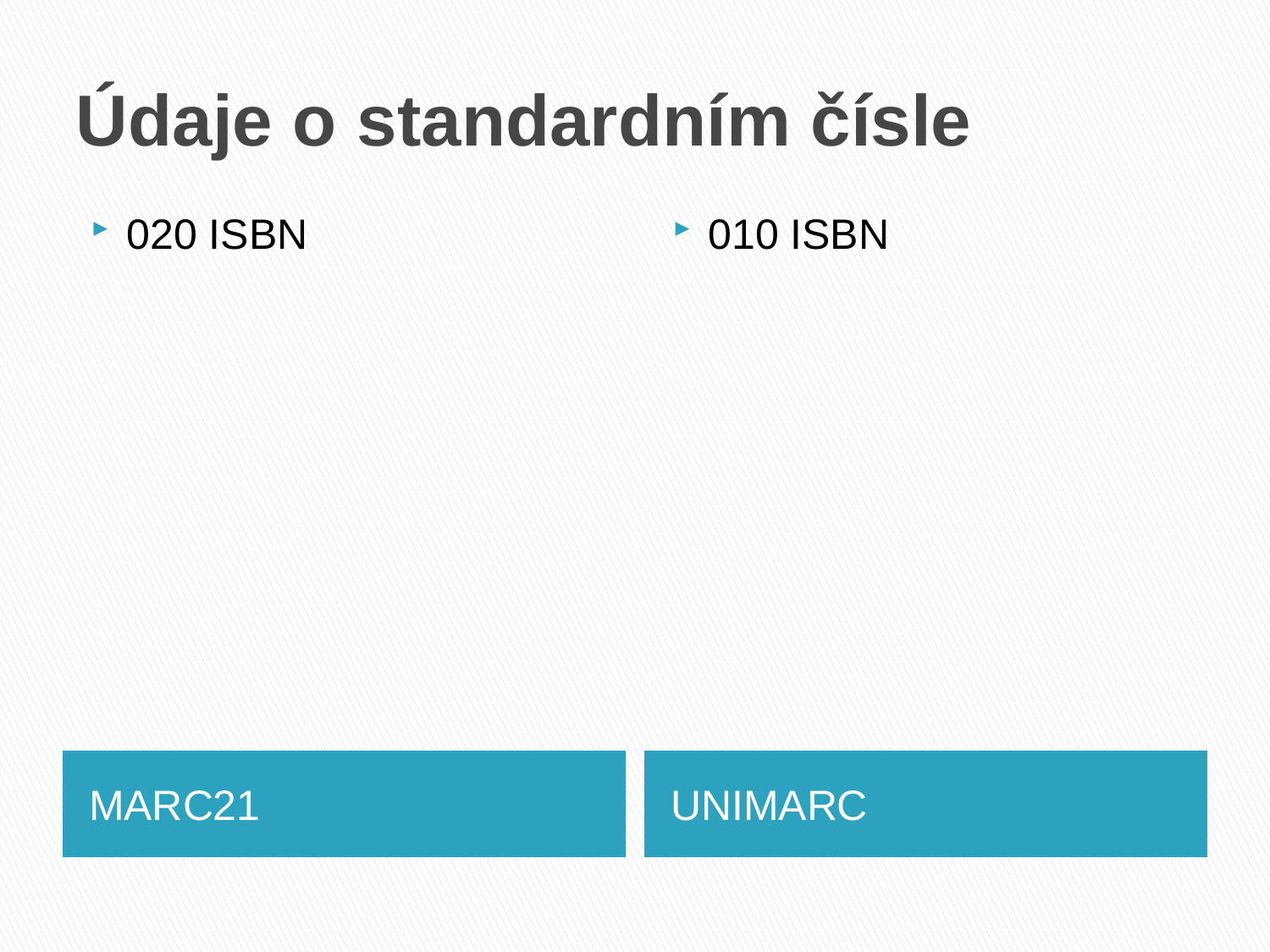

# Údaje o standardním čísle
020 ISBN
010 ISBN
MARC21
UNIMARC